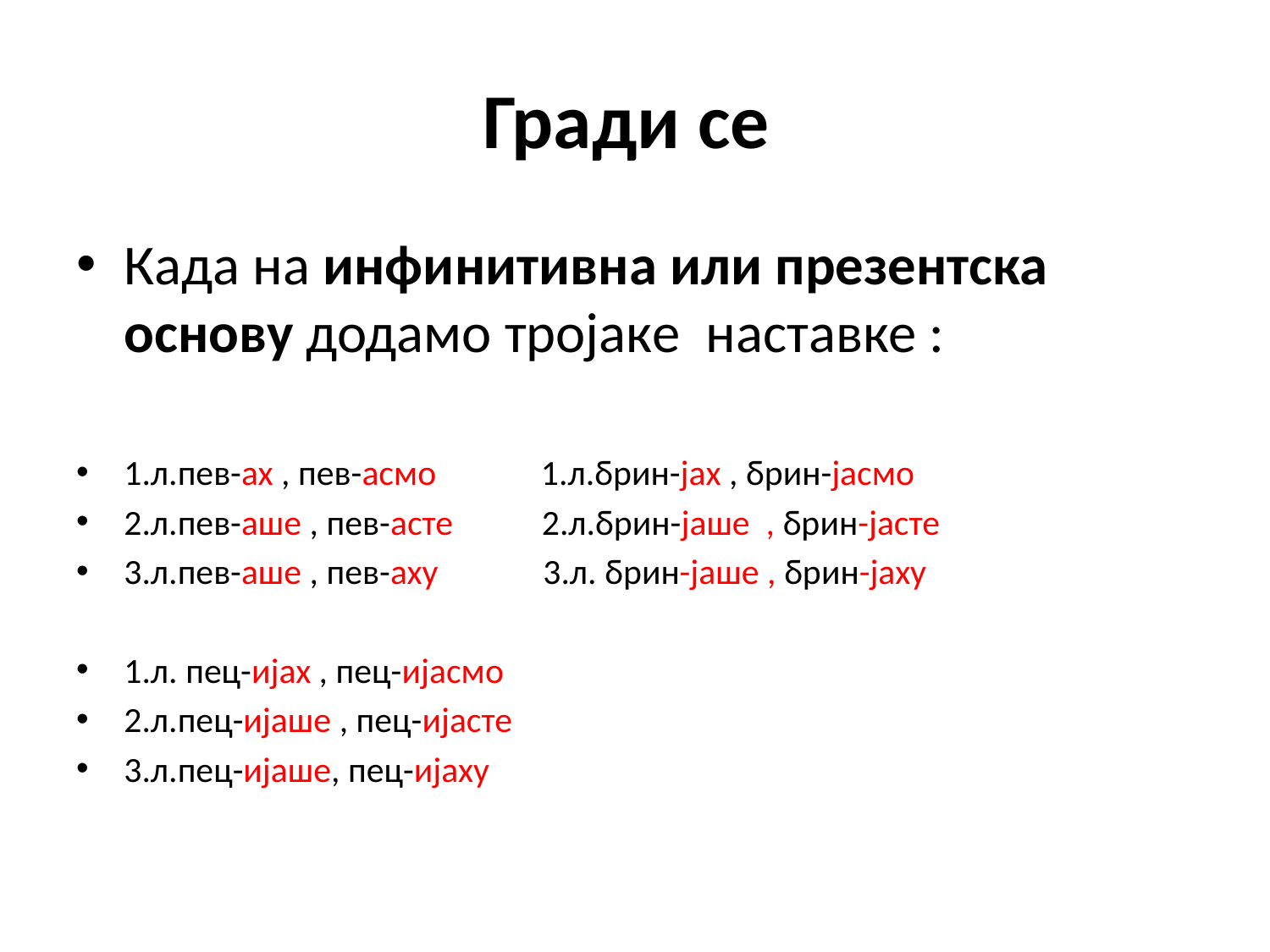

# Гради се
Када на инфинитивна или презентска основу додамо тројаке  наставке :

1.л.пев-ах , пев-асмо             1.л.брин-јах , брин-јасмо
2.л.пев-аше , пев-асте           2.л.брин-јаше  , брин-јасте
3.л.пев-аше , пев-аху             3.л. брин-јаше , брин-јаху

1.л. пец-ијах , пец-ијасмо
2.л.пец-ијаше , пец-ијасте
3.л.пец-ијаше, пец-ијаху